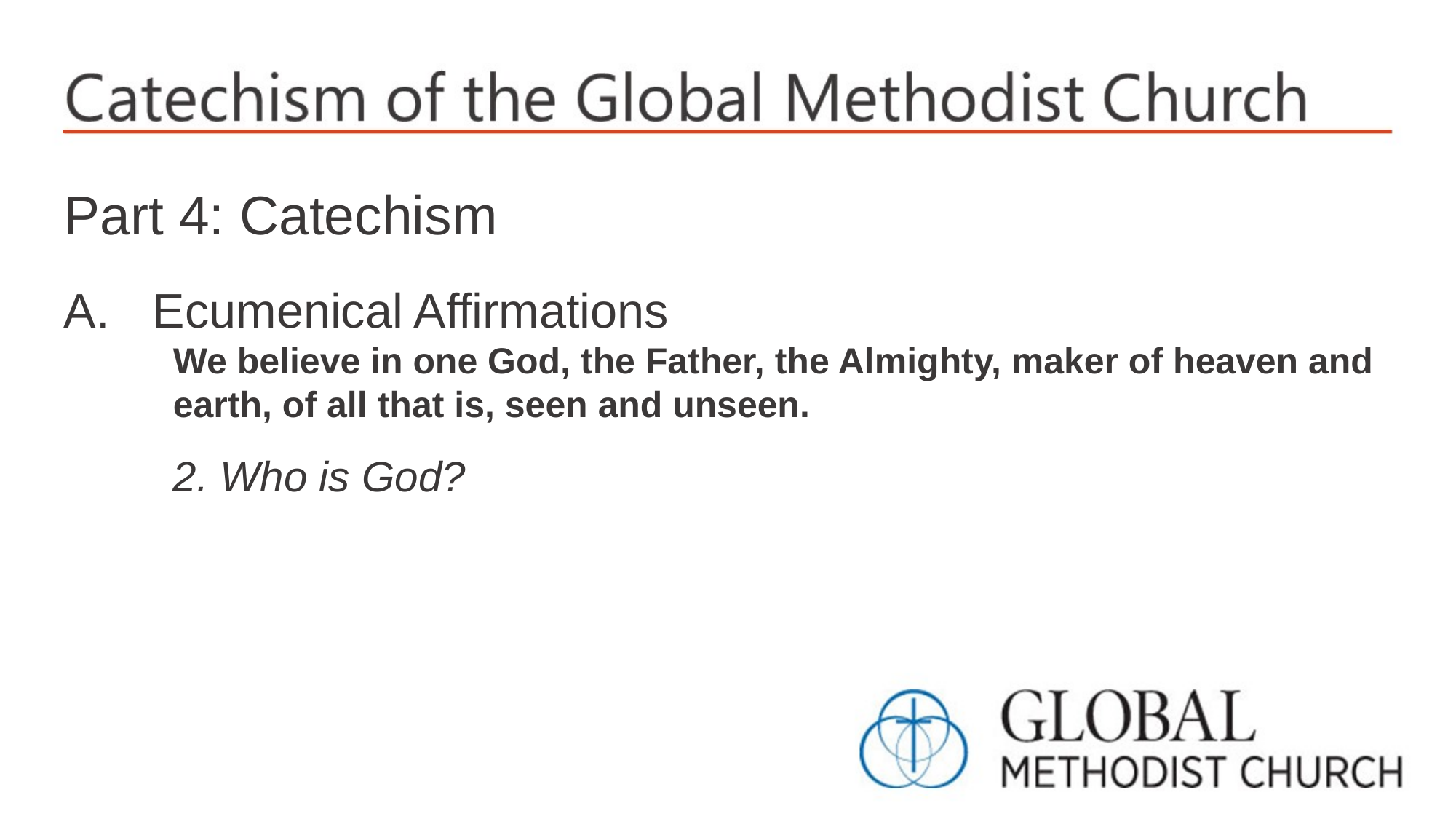

Part 4: Catechism
Ecumenical Affirmations
We believe in one God, the Father, the Almighty, maker of heaven and earth, of all that is, seen and unseen.
2. Who is God?